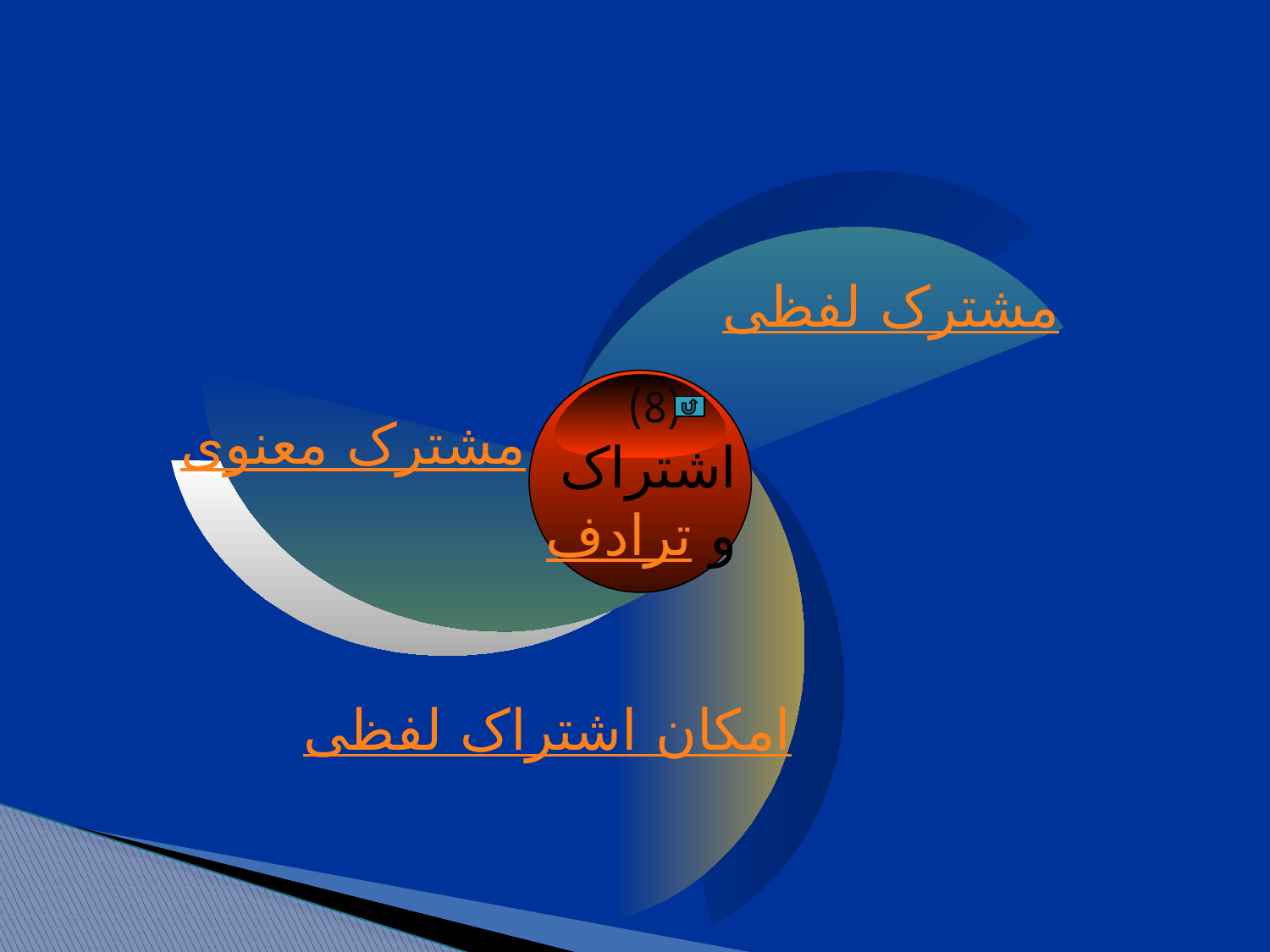

مشترک لفظی

     (8)
اشتراک
و ترادف

مشترک معنوی
امکان اشتراک لفظی